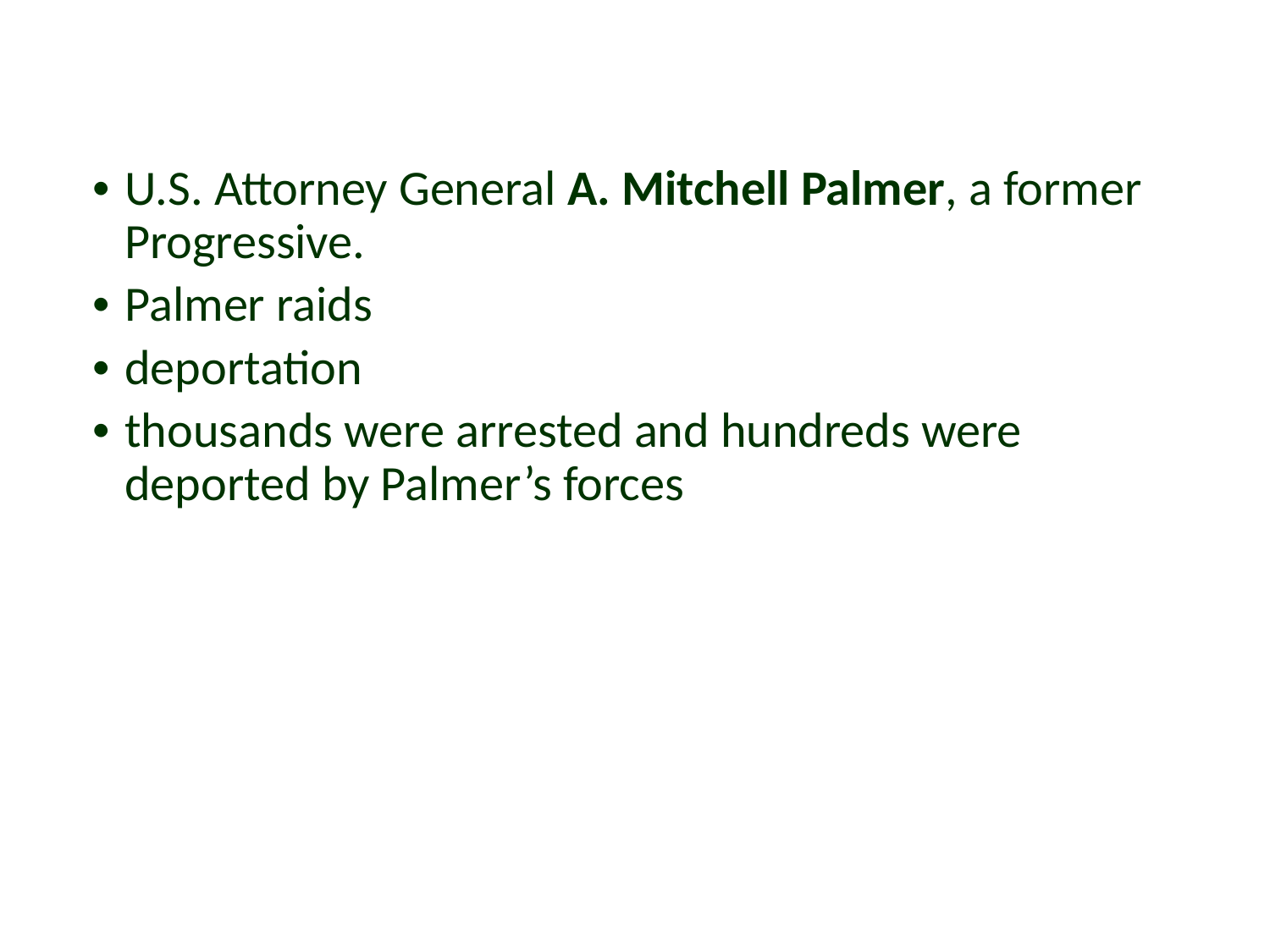

U.S. Attorney General A. Mitchell Palmer, a former Progressive.
Palmer raids
deportation
thousands were arrested and hundreds were deported by Palmer’s forces